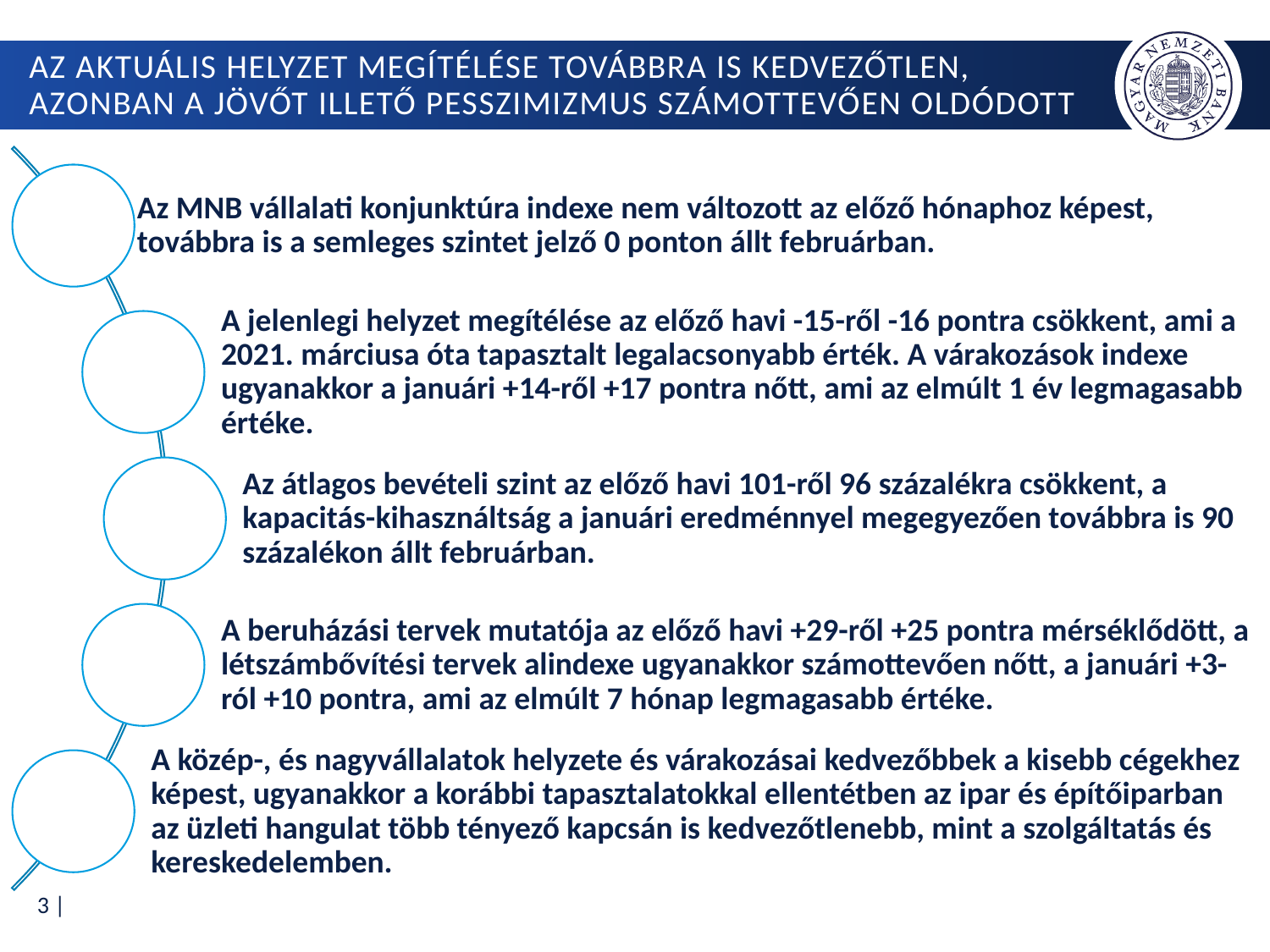

# Az aktuális helyzet megítélése továbbra is kedvezőtlen, azonban a jövőt illető pesszimizmus számottevően oldódott
Az MNB vállalati konjunktúra indexe nem változott az előző hónaphoz képest, továbbra is a semleges szintet jelző 0 ponton állt februárban.
A jelenlegi helyzet megítélése az előző havi -15-ről -16 pontra csökkent, ami a 2021. márciusa óta tapasztalt legalacsonyabb érték. A várakozások indexe ugyanakkor a januári +14-ről +17 pontra nőtt, ami az elmúlt 1 év legmagasabb értéke.
Az átlagos bevételi szint az előző havi 101-ről 96 százalékra csökkent, a kapacitás-kihasználtság a januári eredménnyel megegyezően továbbra is 90 százalékon állt februárban.
A beruházási tervek mutatója az előző havi +29-ről +25 pontra mérséklődött, a létszámbővítési tervek alindexe ugyanakkor számottevően nőtt, a januári +3-ról +10 pontra, ami az elmúlt 7 hónap legmagasabb értéke.
A közép-, és nagyvállalatok helyzete és várakozásai kedvezőbbek a kisebb cégekhez képest, ugyanakkor a korábbi tapasztalatokkal ellentétben az ipar és építőiparban az üzleti hangulat több tényező kapcsán is kedvezőtlenebb, mint a szolgáltatás és kereskedelemben.